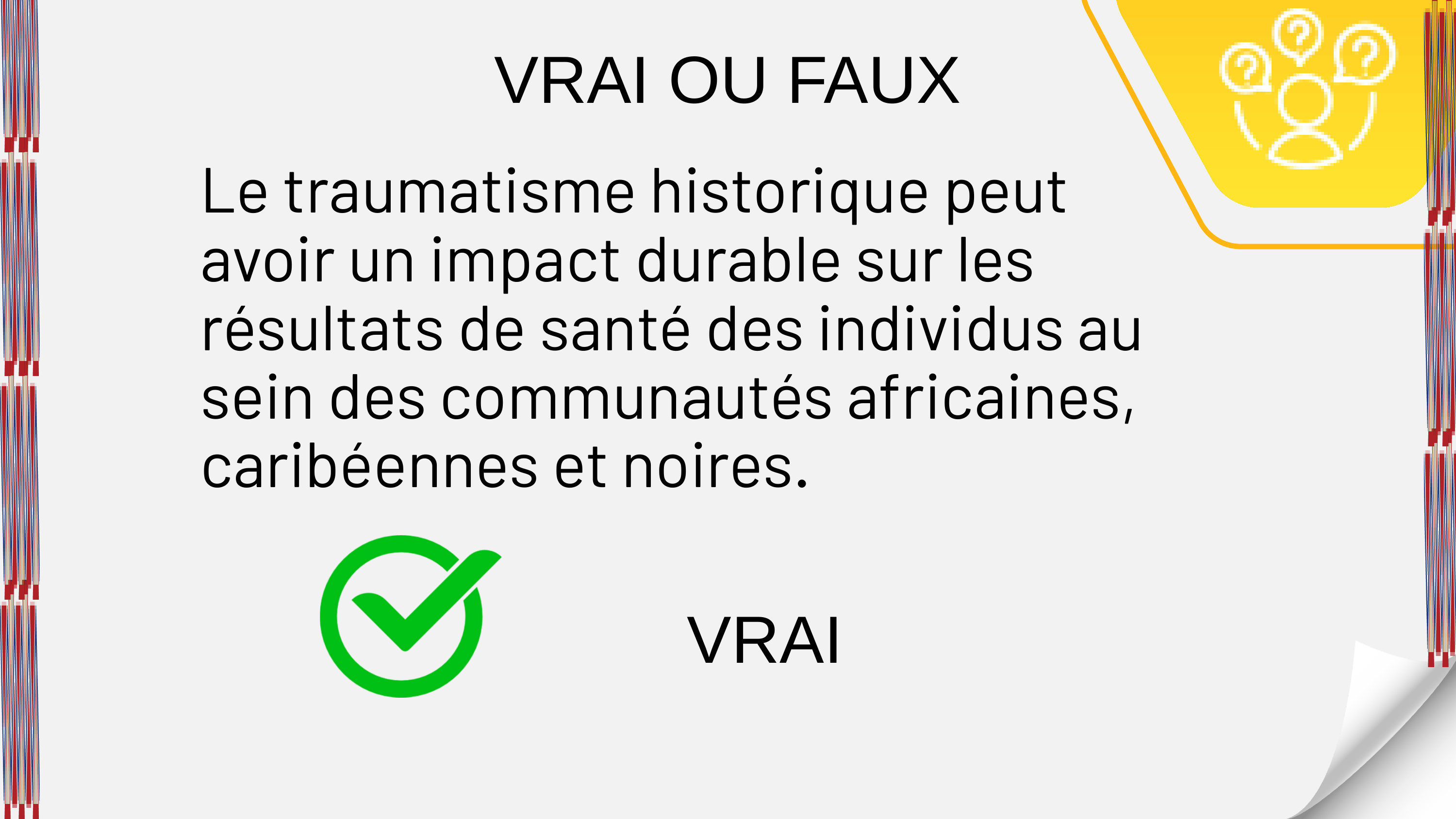

VRAI OU FAUX

Le traumatisme historique peut avoir un impact durable sur les résultats de santé des individus au sein des communautés africaines, caribéennes et noires.

VRAI